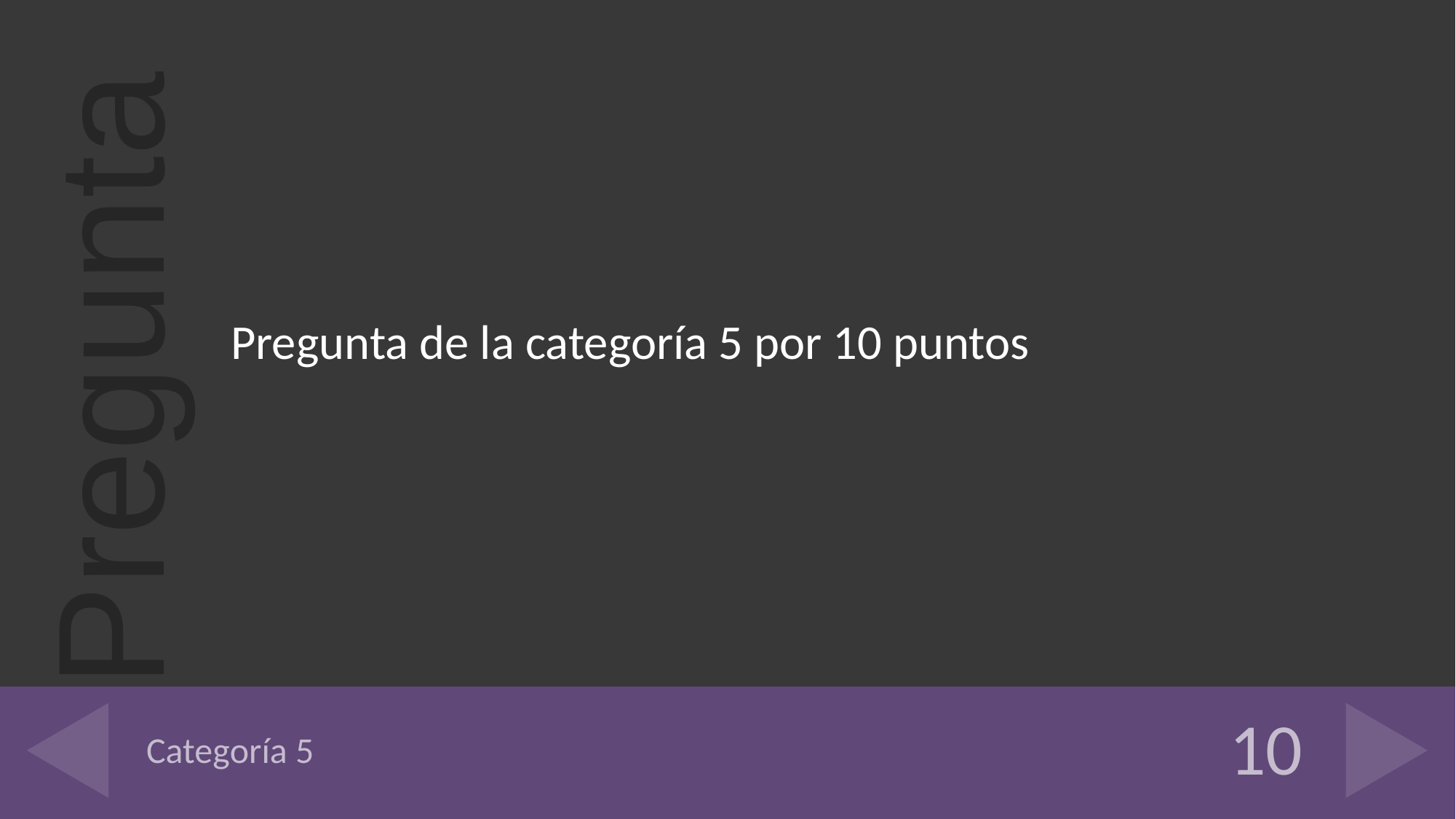

Pregunta de la categoría 5 por 10 puntos
# Categoría 5
10